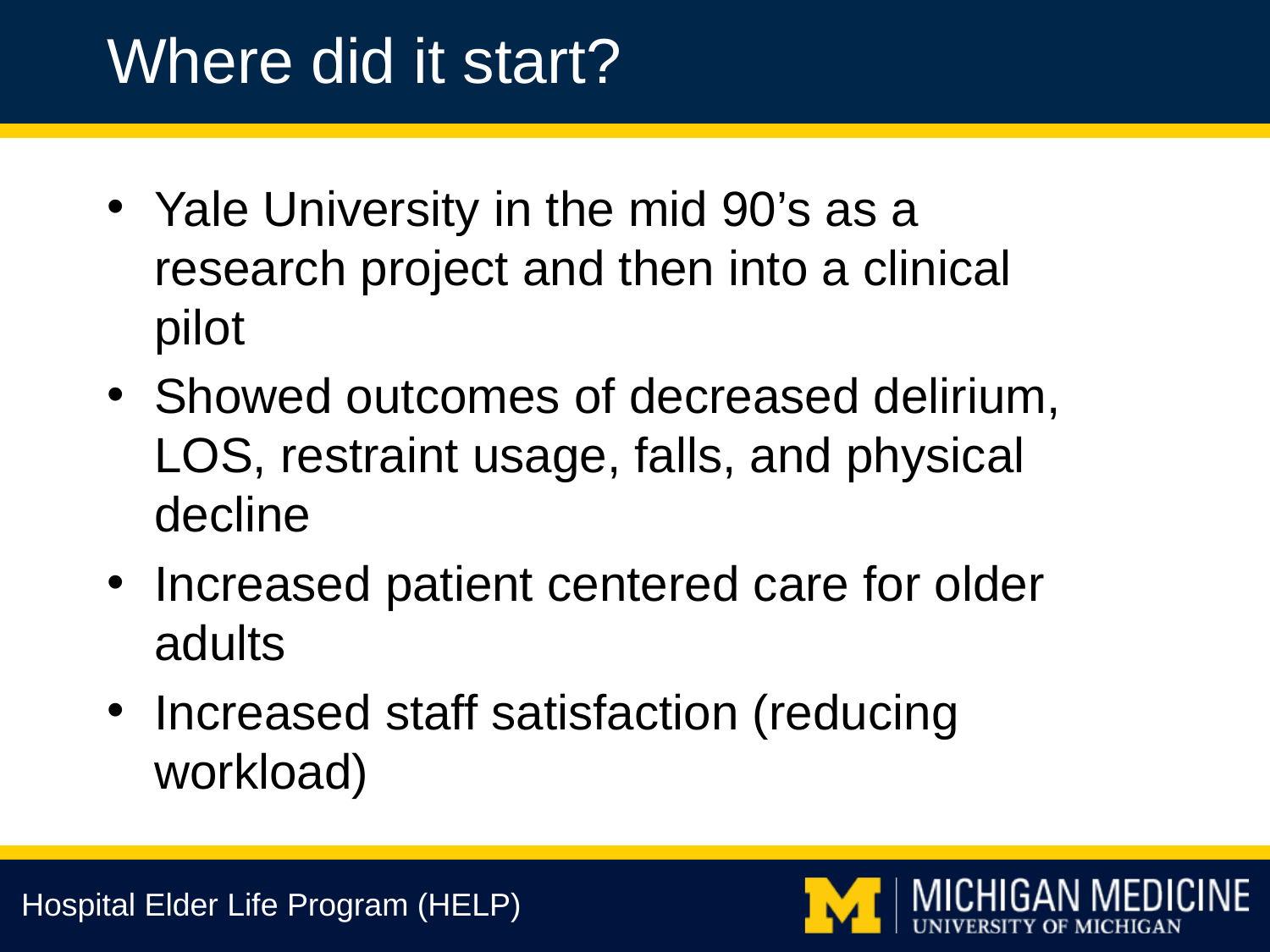

Where did it start?
Yale University in the mid 90’s as a research project and then into a clinical pilot
Showed outcomes of decreased delirium, LOS, restraint usage, falls, and physical decline
Increased patient centered care for older adults
Increased staff satisfaction (reducing workload)
Hospital Elder Life Program (HELP)